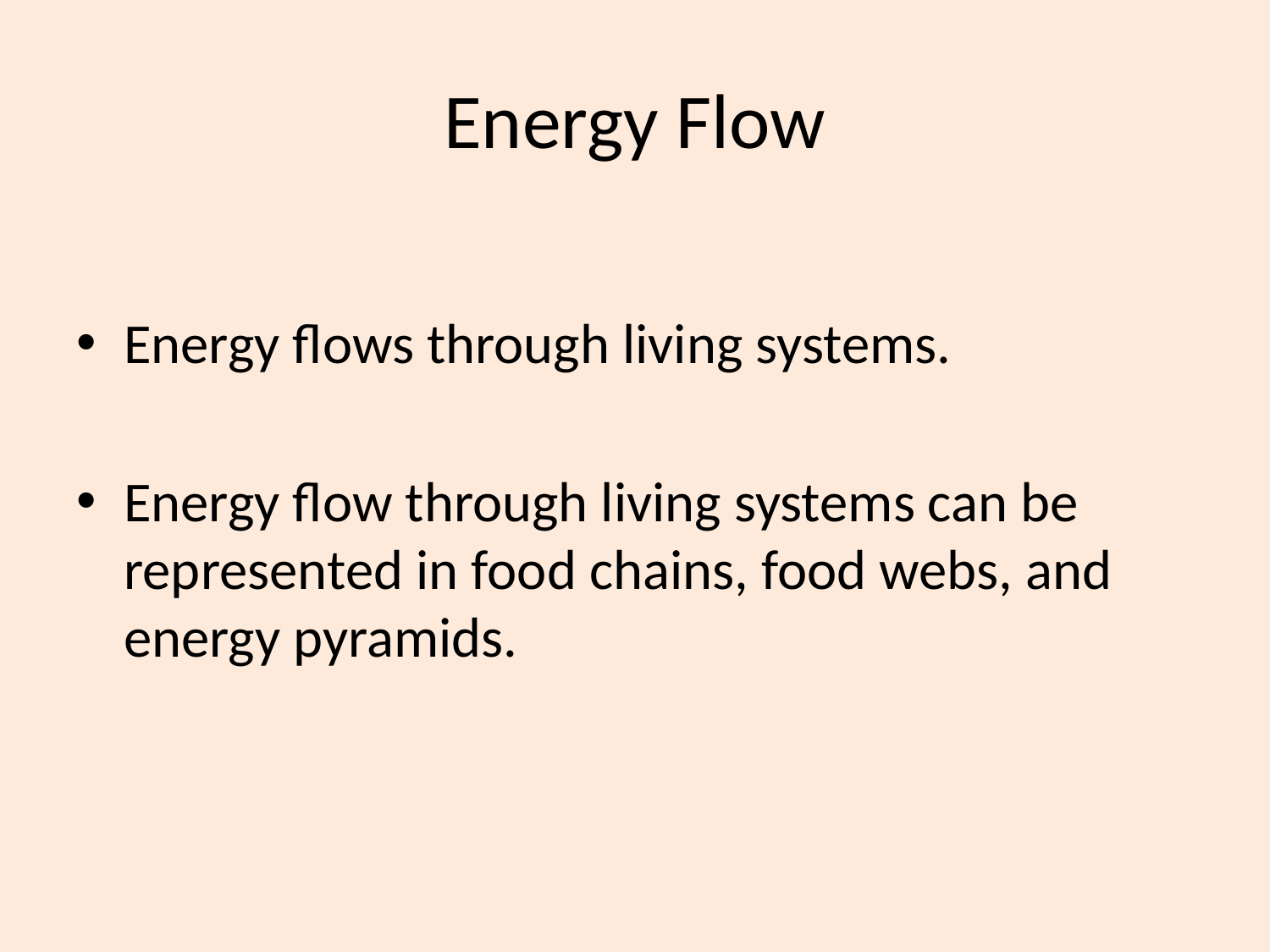

# Energy Flow

Energy flows through living systems.

Energy flow through living systems can be represented in food chains, food webs, and energy pyramids.